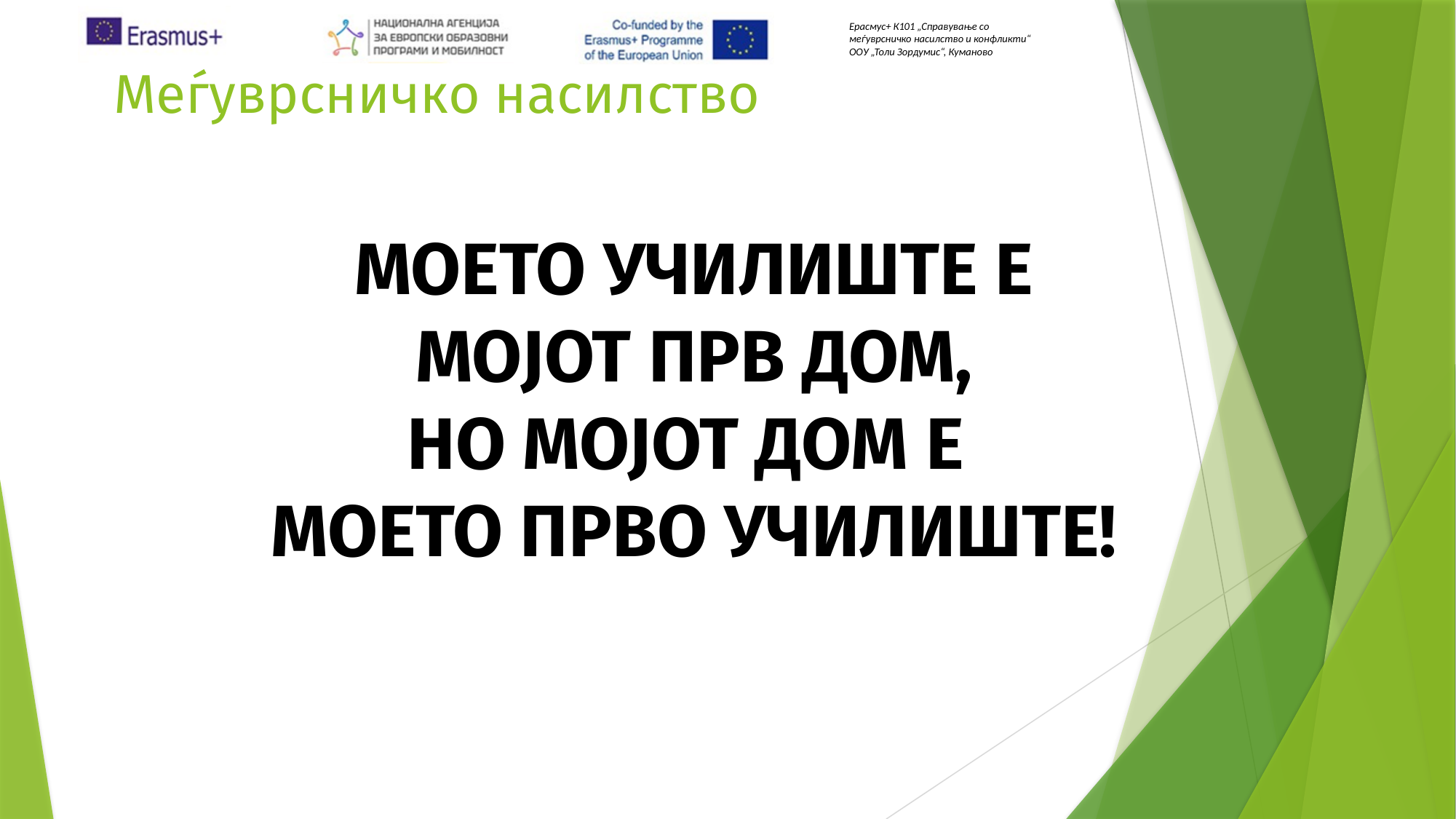

Меѓуврсничко насилство

МОЕТО УЧИЛИШТЕ Е
 МОЈОТ ПРВ ДОМ,
НО МОЈОТ ДОМ Е
МОЕТО ПРВО УЧИЛИШТЕ!